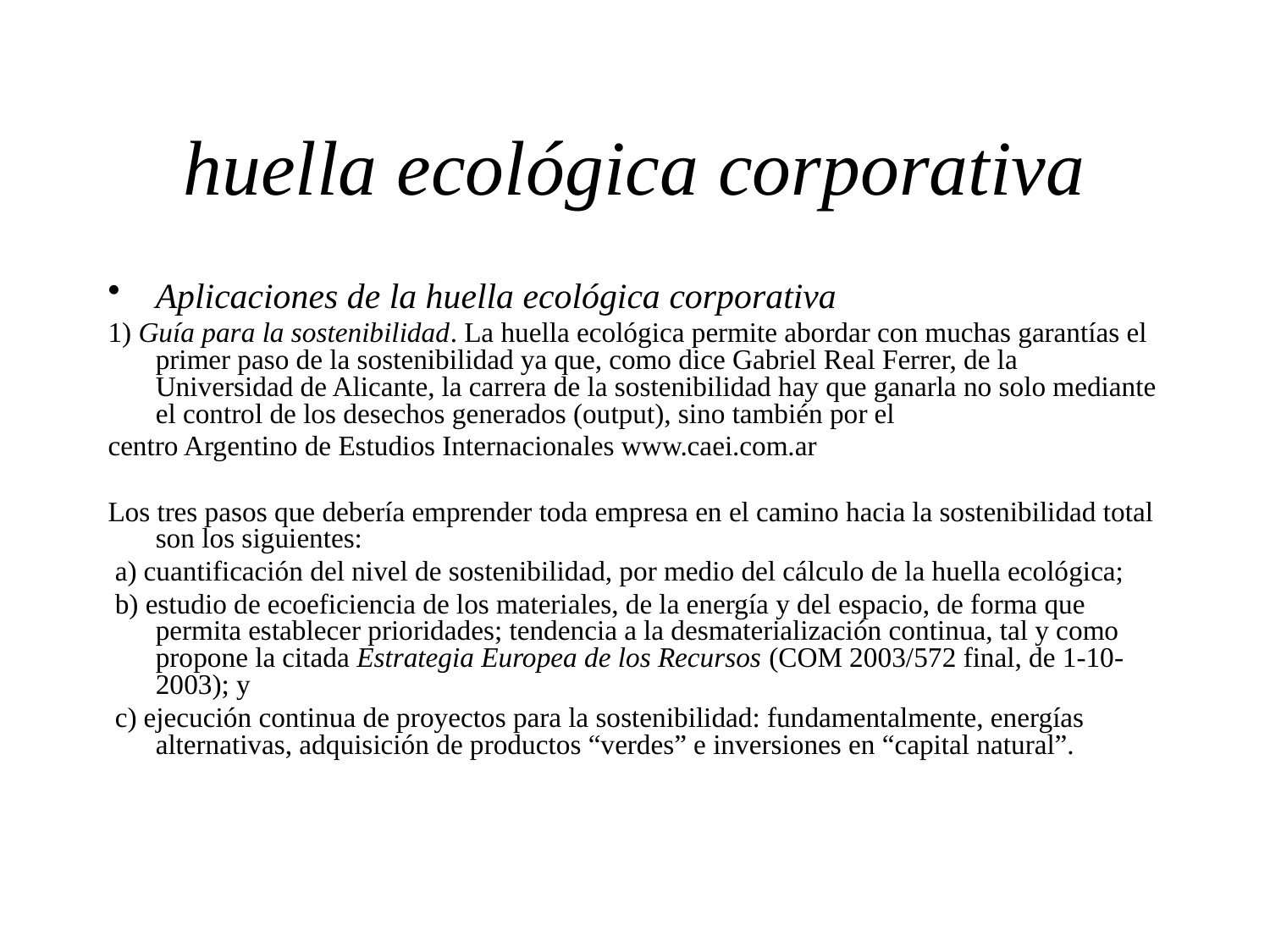

# huella ecológica corporativa
Aplicaciones de la huella ecológica corporativa
1) Guía para la sostenibilidad. La huella ecológica permite abordar con muchas garantías el primer paso de la sostenibilidad ya que, como dice Gabriel Real Ferrer, de la Universidad de Alicante, la carrera de la sostenibilidad hay que ganarla no solo mediante el control de los desechos generados (output), sino también por el
centro Argentino de Estudios Internacionales www.caei.com.ar

Los tres pasos que debería emprender toda empresa en el camino hacia la sostenibilidad total son los siguientes:
 a) cuantificación del nivel de sostenibilidad, por medio del cálculo de la huella ecológica;
 b) estudio de ecoeficiencia de los materiales, de la energía y del espacio, de forma que permita establecer prioridades; tendencia a la desmaterialización continua, tal y como propone la citada Estrategia Europea de los Recursos (COM 2003/572 final, de 1-10-2003); y
 c) ejecución continua de proyectos para la sostenibilidad: fundamentalmente, energías alternativas, adquisición de productos “verdes” e inversiones en “capital natural”.